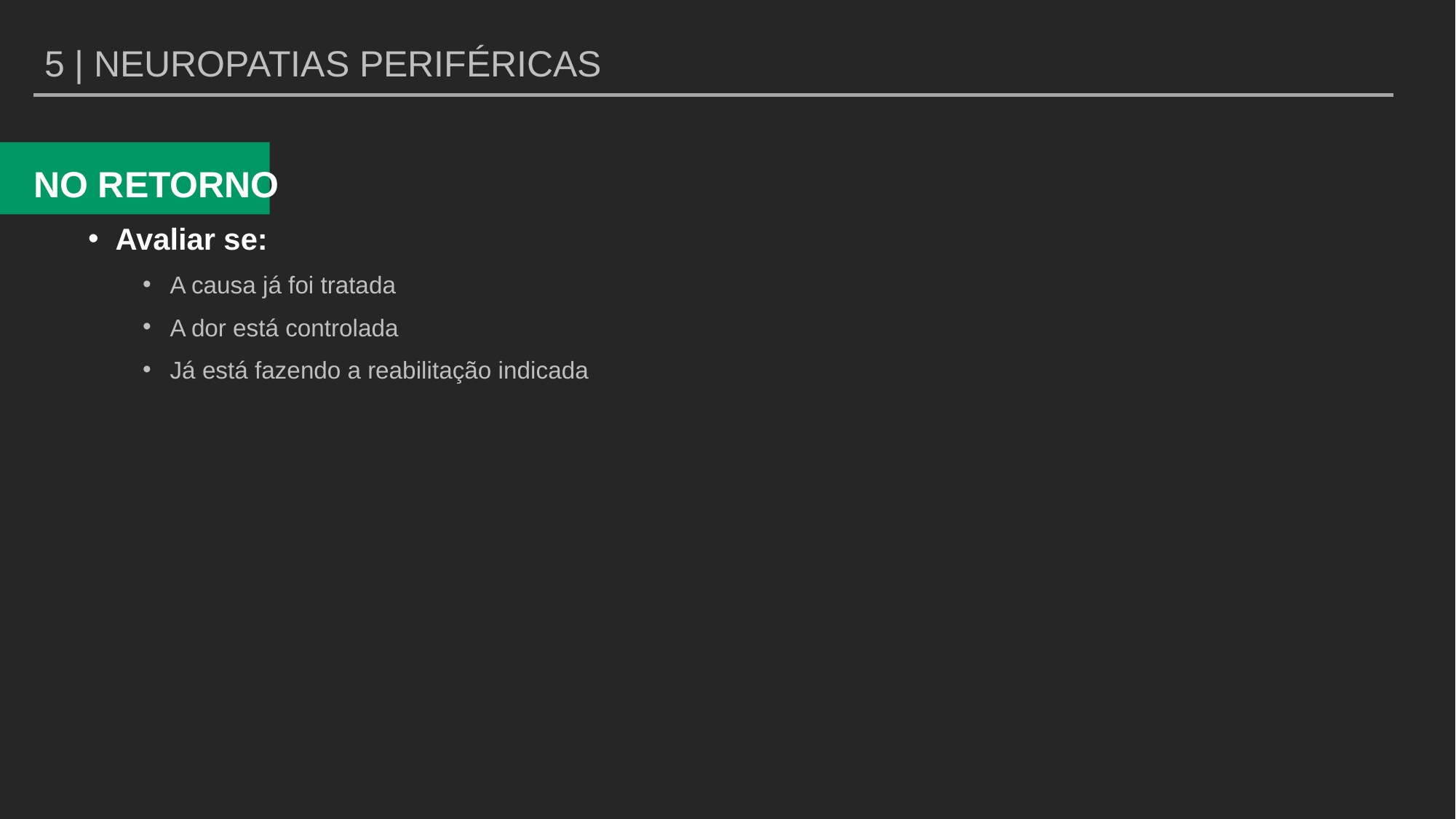

5 | NEUROPATIAS PERIFÉRICAS

NO RETORNO
Avaliar se:
A causa já foi tratada
A dor está controlada
Já está fazendo a reabilitação indicada